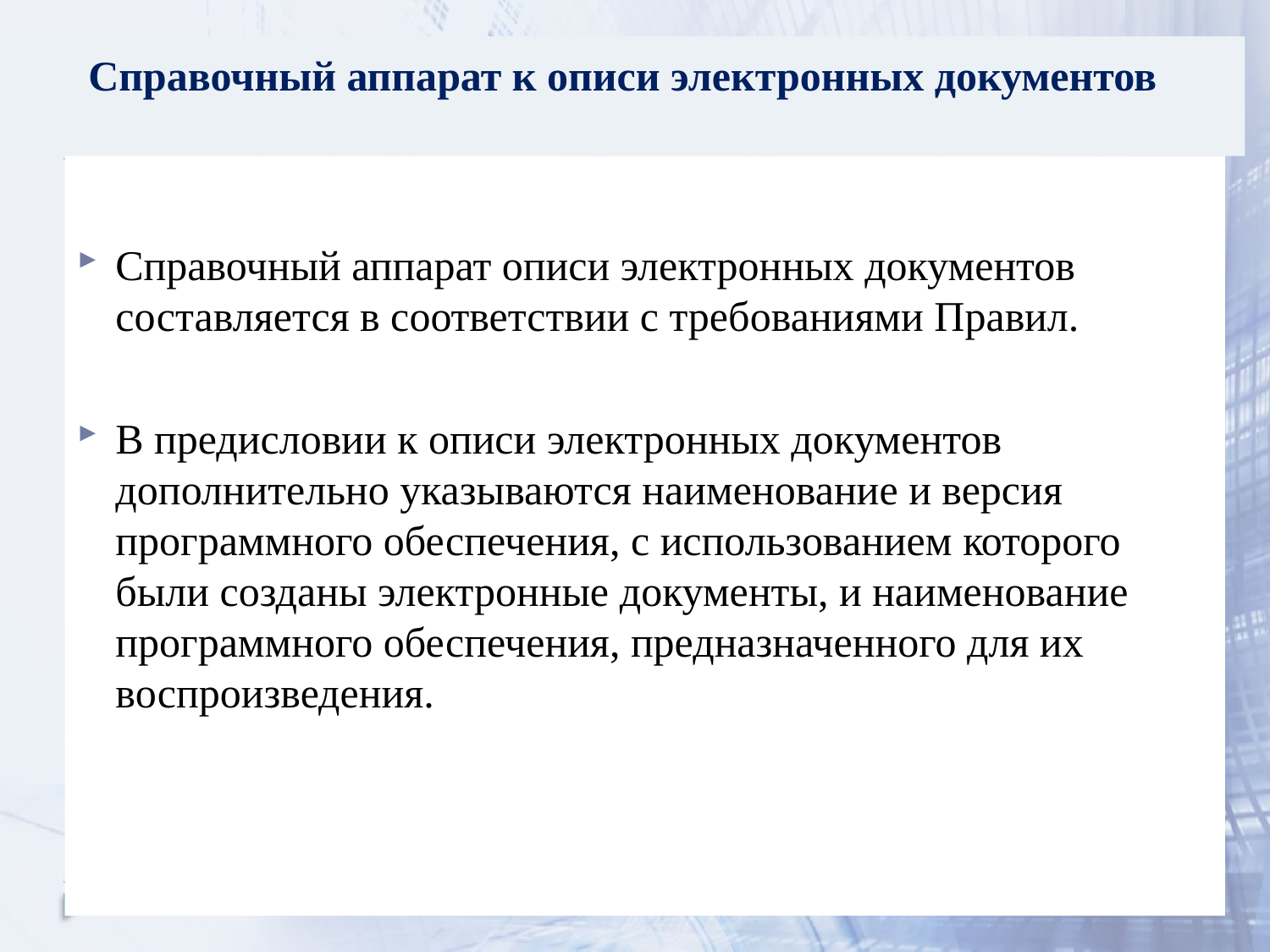

# Справочный аппарат к описи электронных документов

Справочный аппарат описи электронных документов составляется в соответствии с требованиями Правил.

В предисловии к описи электронных документов дополнительно указываются наименование и версия программного обеспечения, с использованием которого были созданы электронные документы, и наименование программного обеспечения, предназначенного для их воспроизведения.